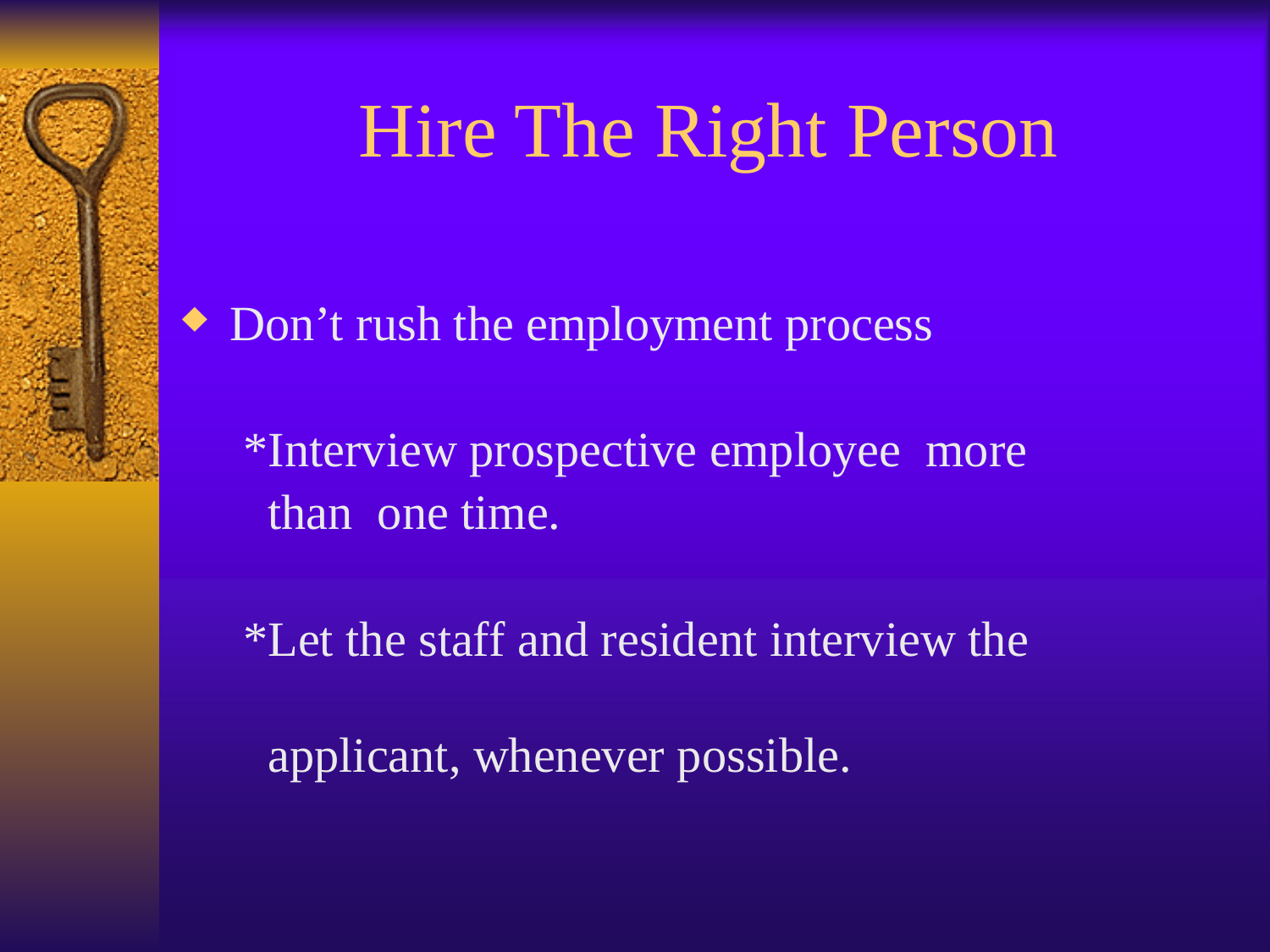

# Hire The Right Person

Don’t rush the employment process

     *Interview prospective employee  more
       than  one time.

     *Let the staff and resident interview the
       applicant, whenever possible.